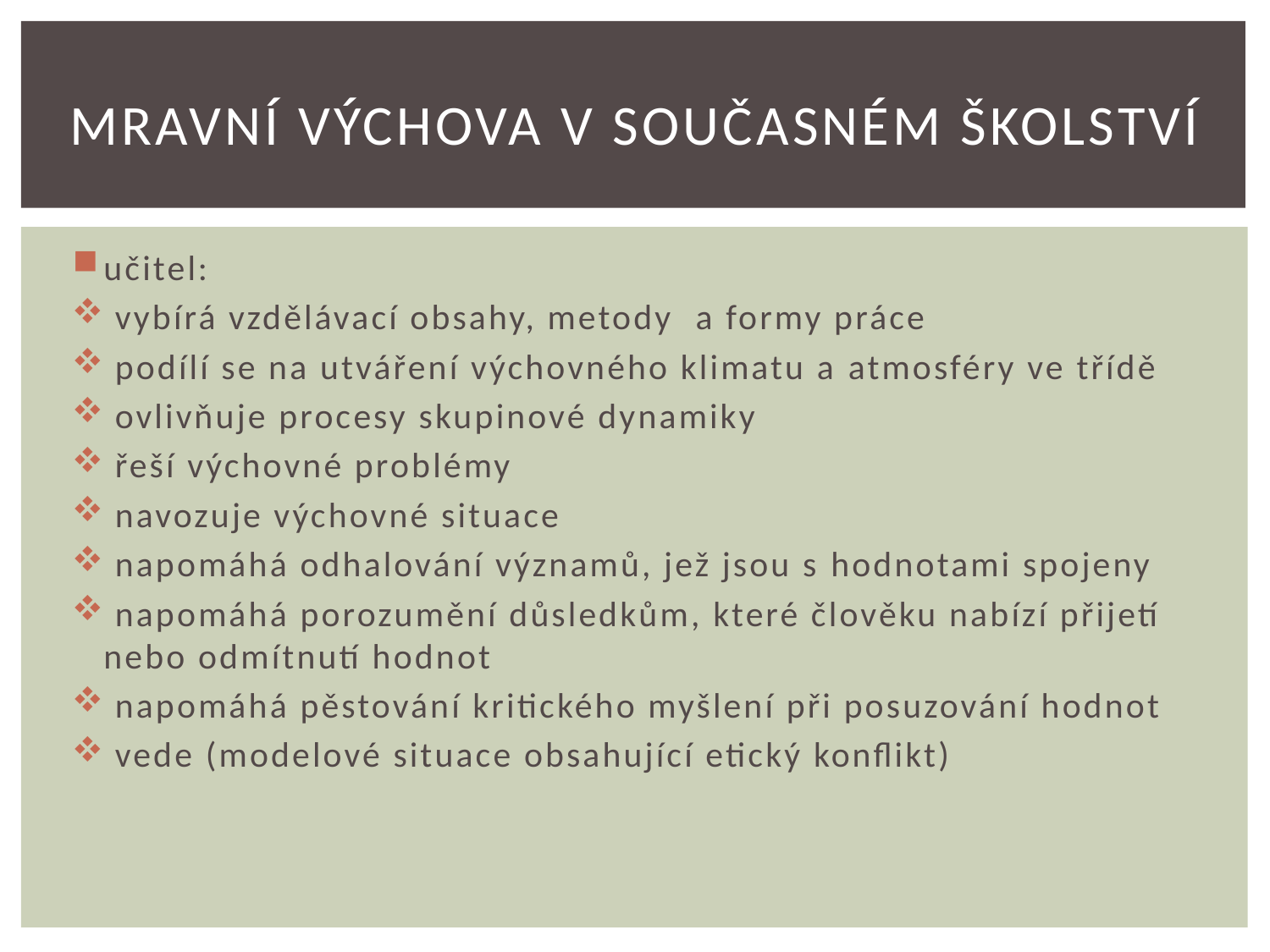

# mravní výchova v současném školství
učitel:
 vybírá vzdělávací obsahy, metody  a formy práce
 podílí se na utváření výchovného klimatu a atmosféry ve třídě
 ovlivňuje procesy skupinové dynamiky
 řeší výchovné problémy
 navozuje výchovné situace
 napomáhá odhalování významů, jež jsou s hodnotami spojeny
 napomáhá porozumění důsledkům, které člověku nabízí přijetí nebo odmítnutí hodnot
 napomáhá pěstování kritického myšlení při posuzování hodnot
 vede (modelové situace obsahující etický konflikt)